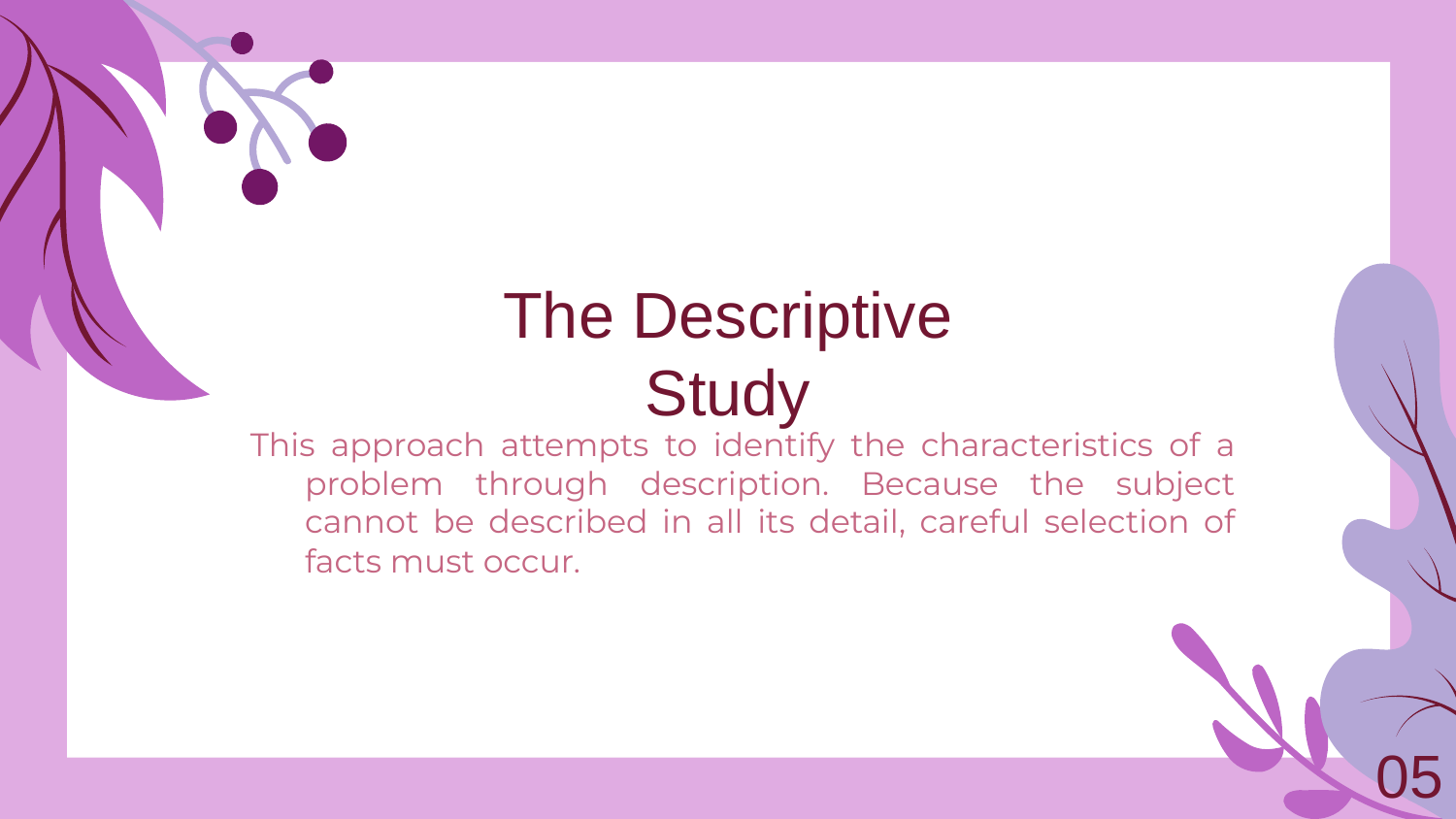

# The Descriptive Study
This approach attempts to identify the characteristics of a problem through description. Because the subject cannot be described in all its detail, careful selection of facts must occur.
05